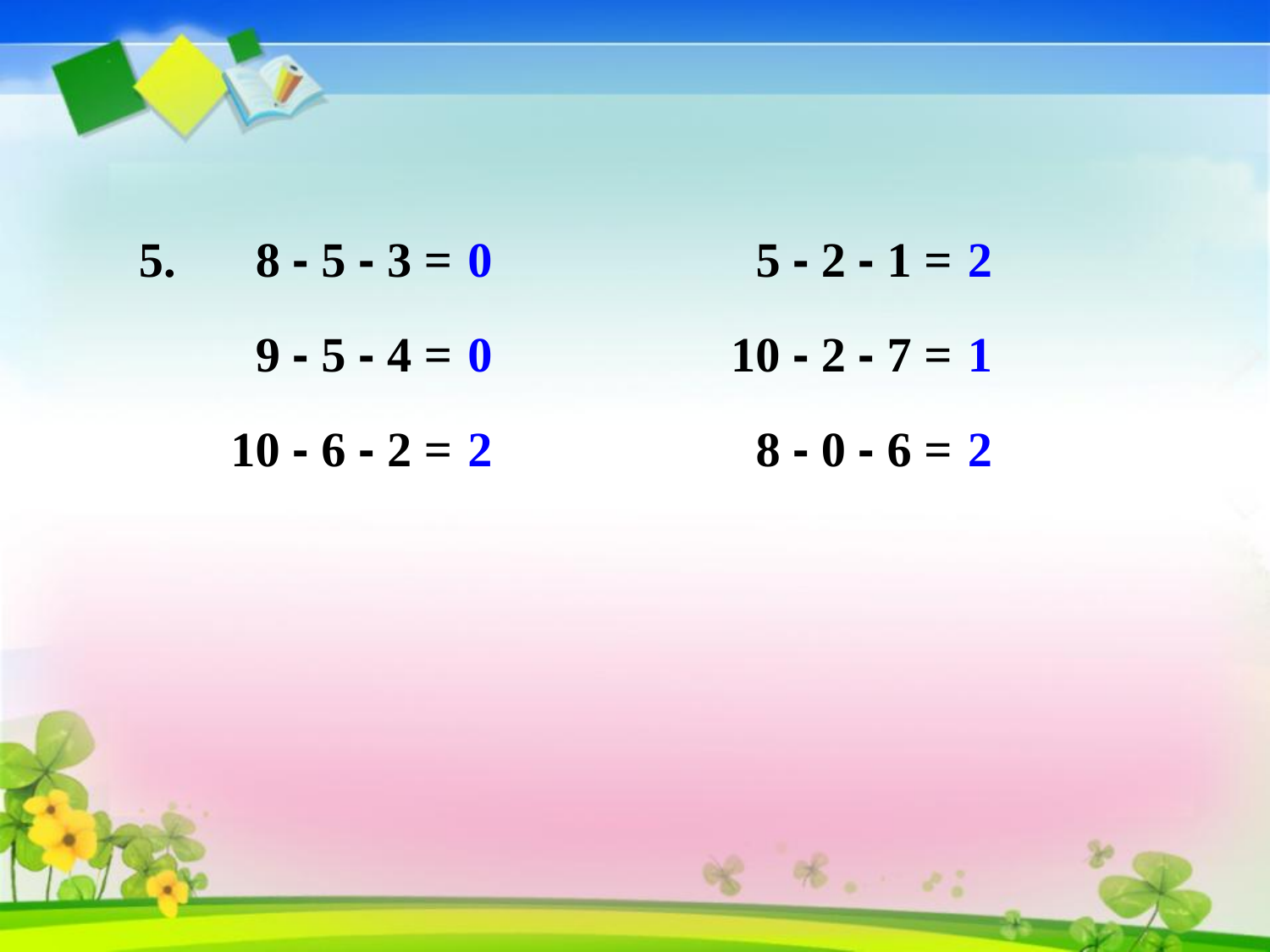

5.
8 - 5 - 3 =
9 - 5 - 4 =
10 - 6 - 2 =
0
0
2
5 - 2 - 1 =
10 - 2 - 7 =
8 - 0 - 6 =
2
1
2